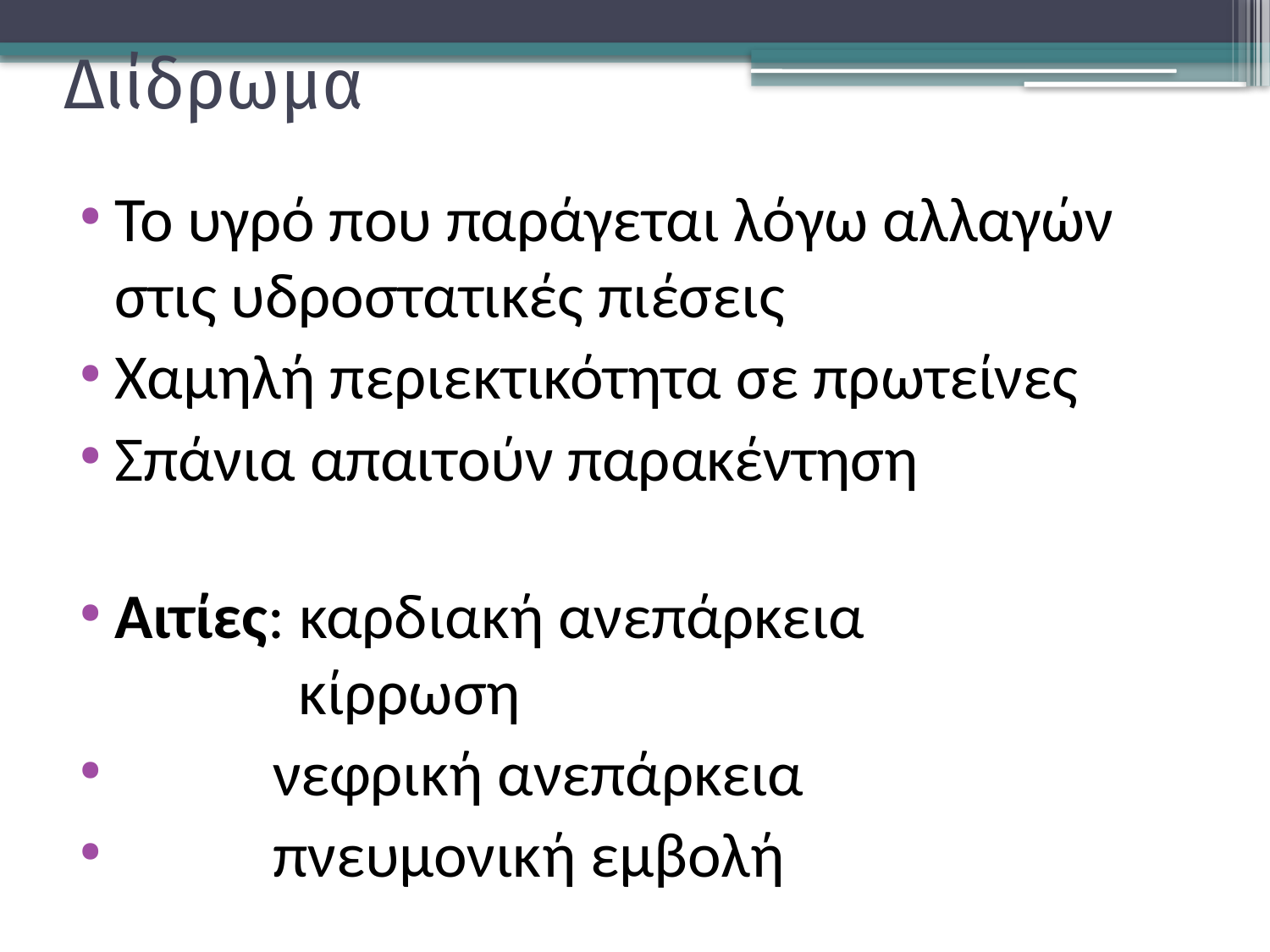

# Διίδρωμα
Το υγρό που παράγεται λόγω αλλαγών στις υδροστατικές πιέσεις
Χαμηλή περιεκτικότητα σε πρωτείνες
Σπάνια απαιτούν παρακέντηση
Αιτίες: καρδιακή ανεπάρκεια
	    κίρρωση
           νεφρική ανεπάρκεια
           πνευμονική εμβολή